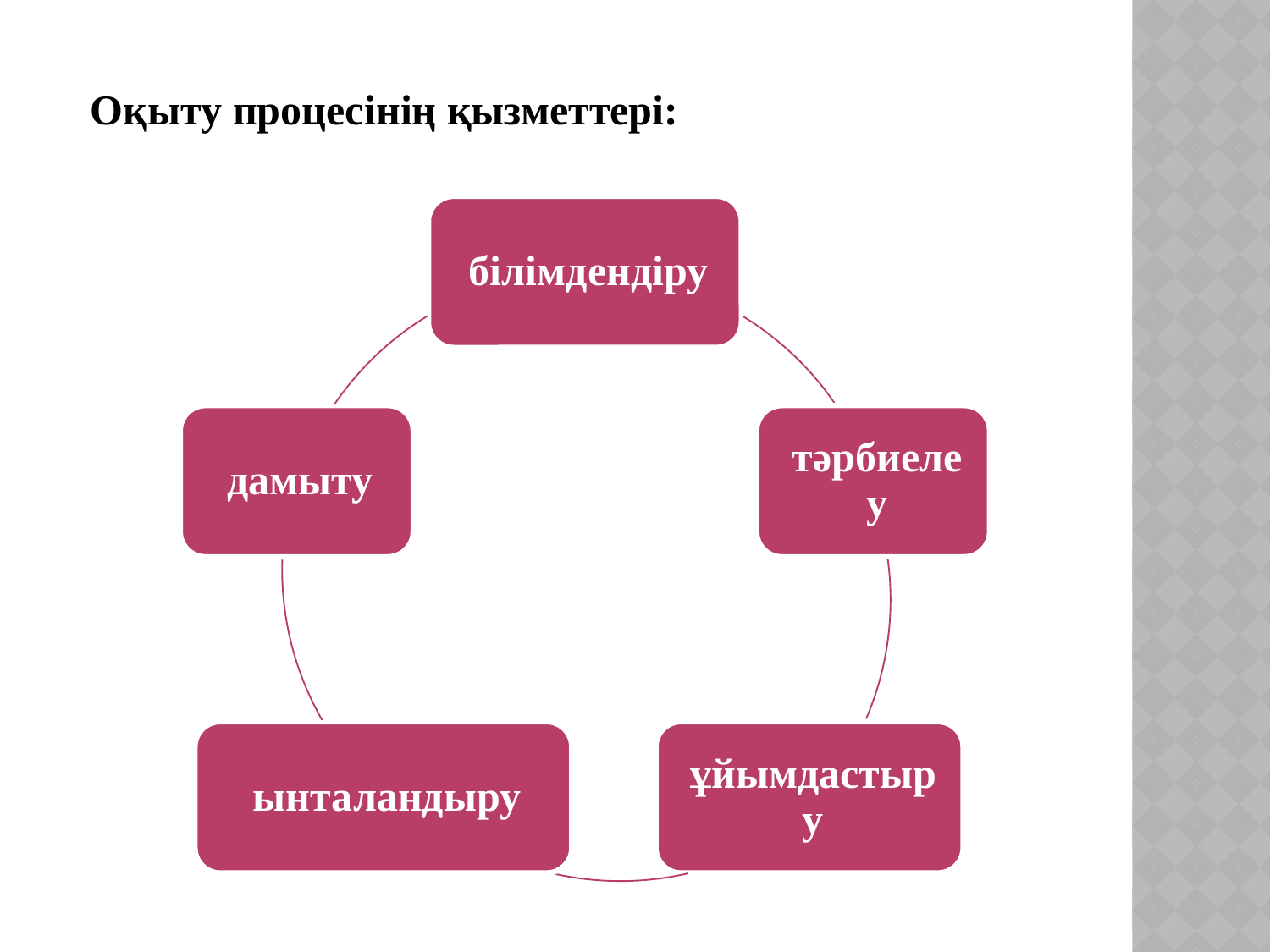

Оқыту процесінің қызметтері:
білімдендіру
тəрбиелеу
ұйымдастыру
ынталандыру
дамыту